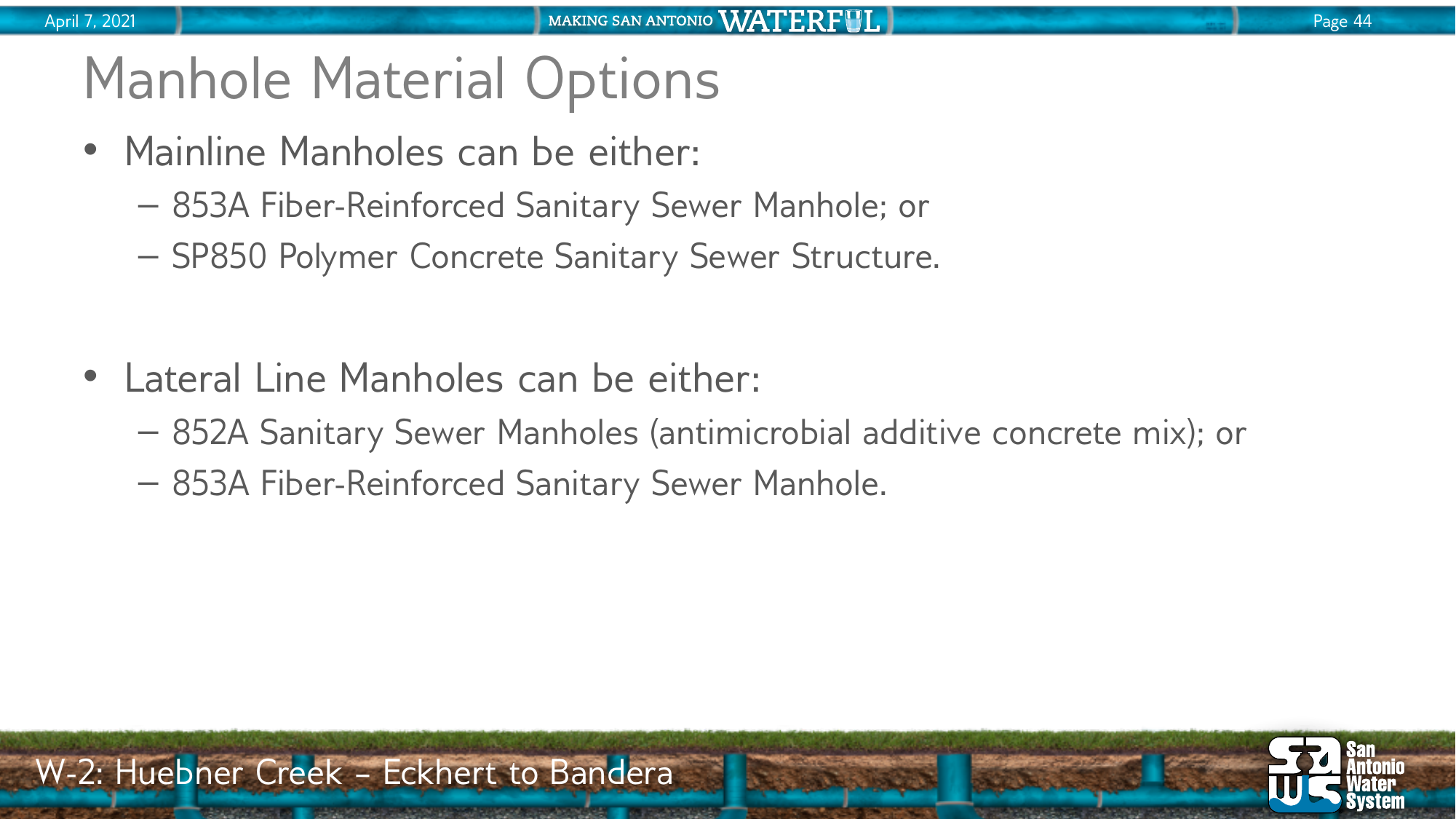

# Manhole Material Options
Mainline Manholes can be either:
853A Fiber-Reinforced Sanitary Sewer Manhole; or
SP850 Polymer Concrete Sanitary Sewer Structure.

Lateral Line Manholes can be either:
852A Sanitary Sewer Manholes (antimicrobial additive concrete mix); or
853A Fiber-Reinforced Sanitary Sewer Manhole.